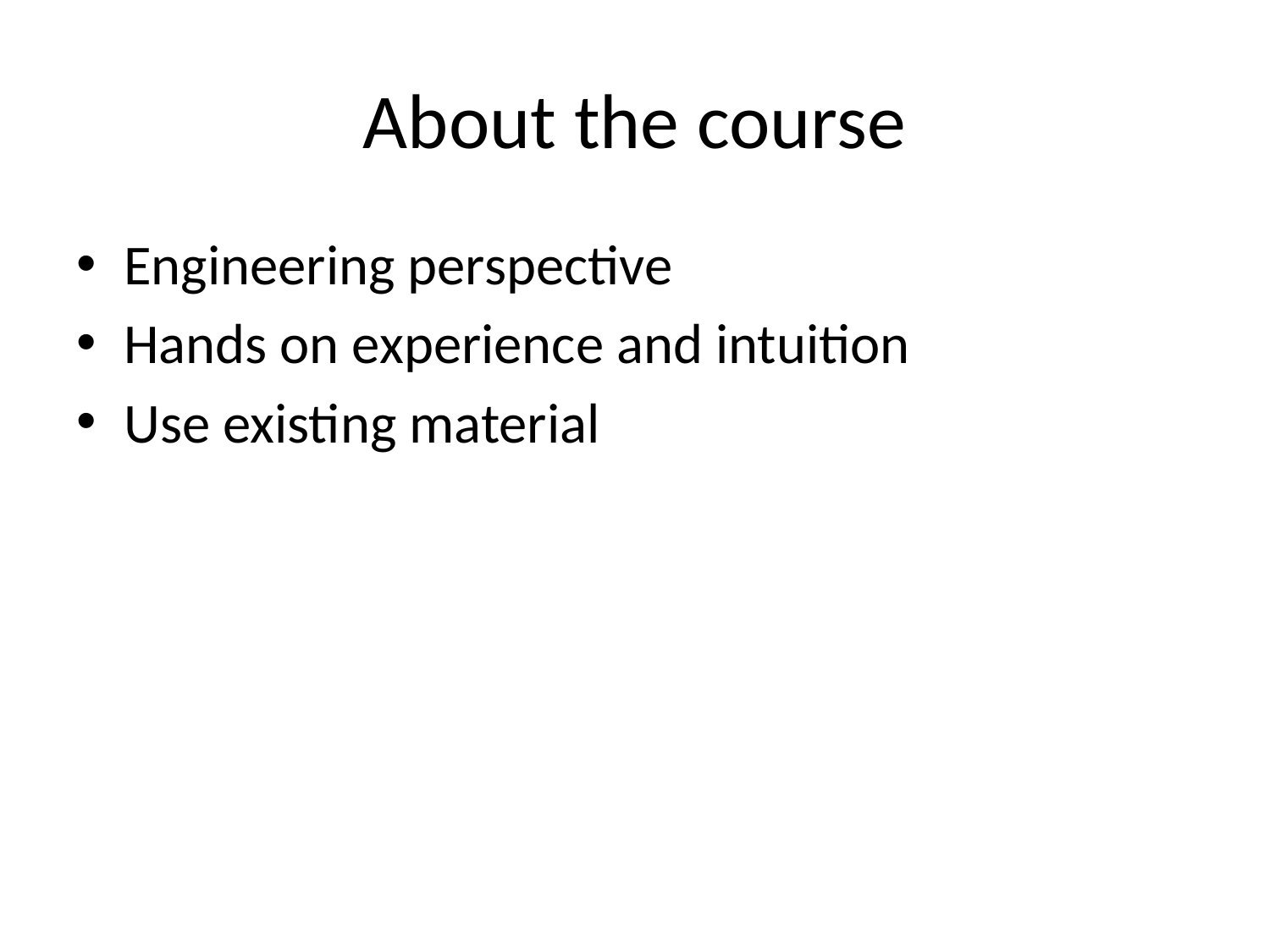

# About the course
Engineering perspective
Hands on experience and intuition
Use existing material